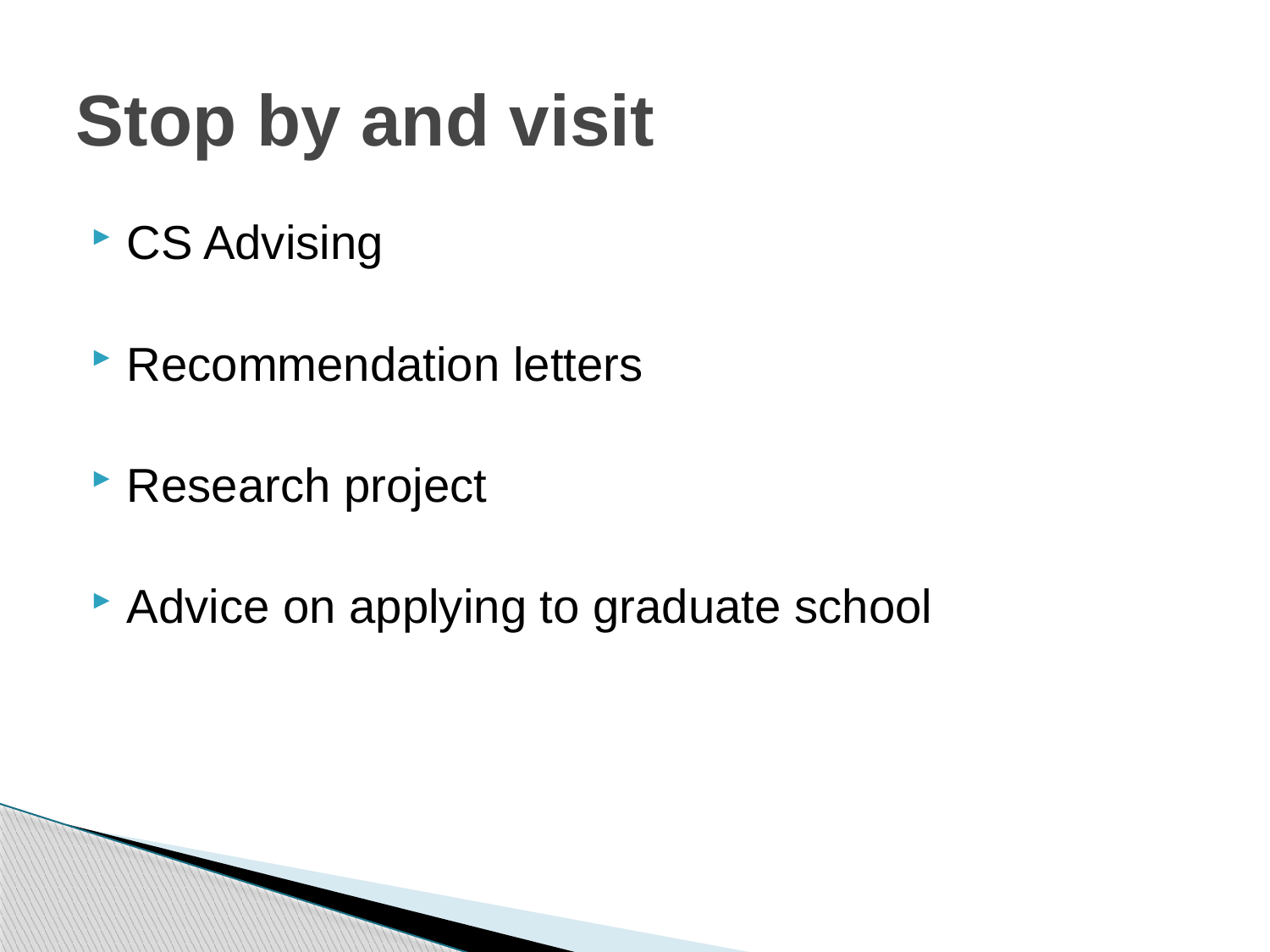

# Stop by and visit
CS Advising
Recommendation letters
Research project
Advice on applying to graduate school